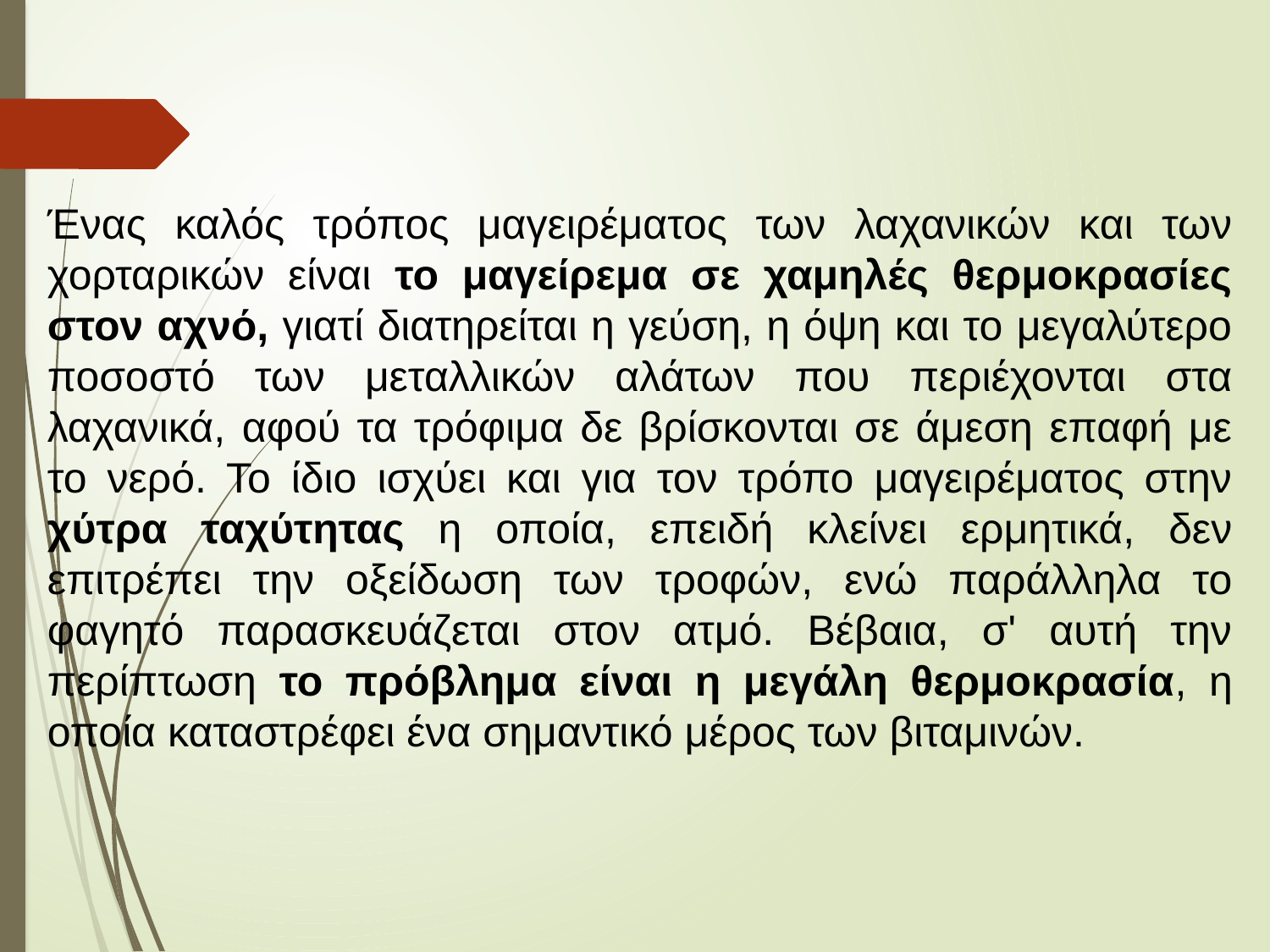

Ένας καλός τρόπος μαγειρέματος των λαχανικών και των χορταρικών είναι το μαγείρεμα σε χαμηλές θερμοκρασίες στον αχνό, γιατί διατηρείται η γεύση, η όψη και το μεγαλύτερο ποσοστό των μεταλλικών αλάτων που περιέχονται στα λαχανικά, αφού τα τρόφιμα δε βρίσκονται σε άμεση επαφή με το νερό. Το ίδιο ισχύει και για τον τρόπο μαγειρέματος στην χύτρα ταχύτητας η οποία, επειδή κλείνει ερμητικά, δεν επιτρέπει την οξείδωση των τροφών, ενώ παράλληλα το φαγητό παρασκευάζεται στον ατμό. Βέβαια, σ' αυτή την περίπτωση το πρόβλημα είναι η μεγάλη θερμοκρασία, η οποία καταστρέφει ένα σημαντικό μέρος των βιταμινών.